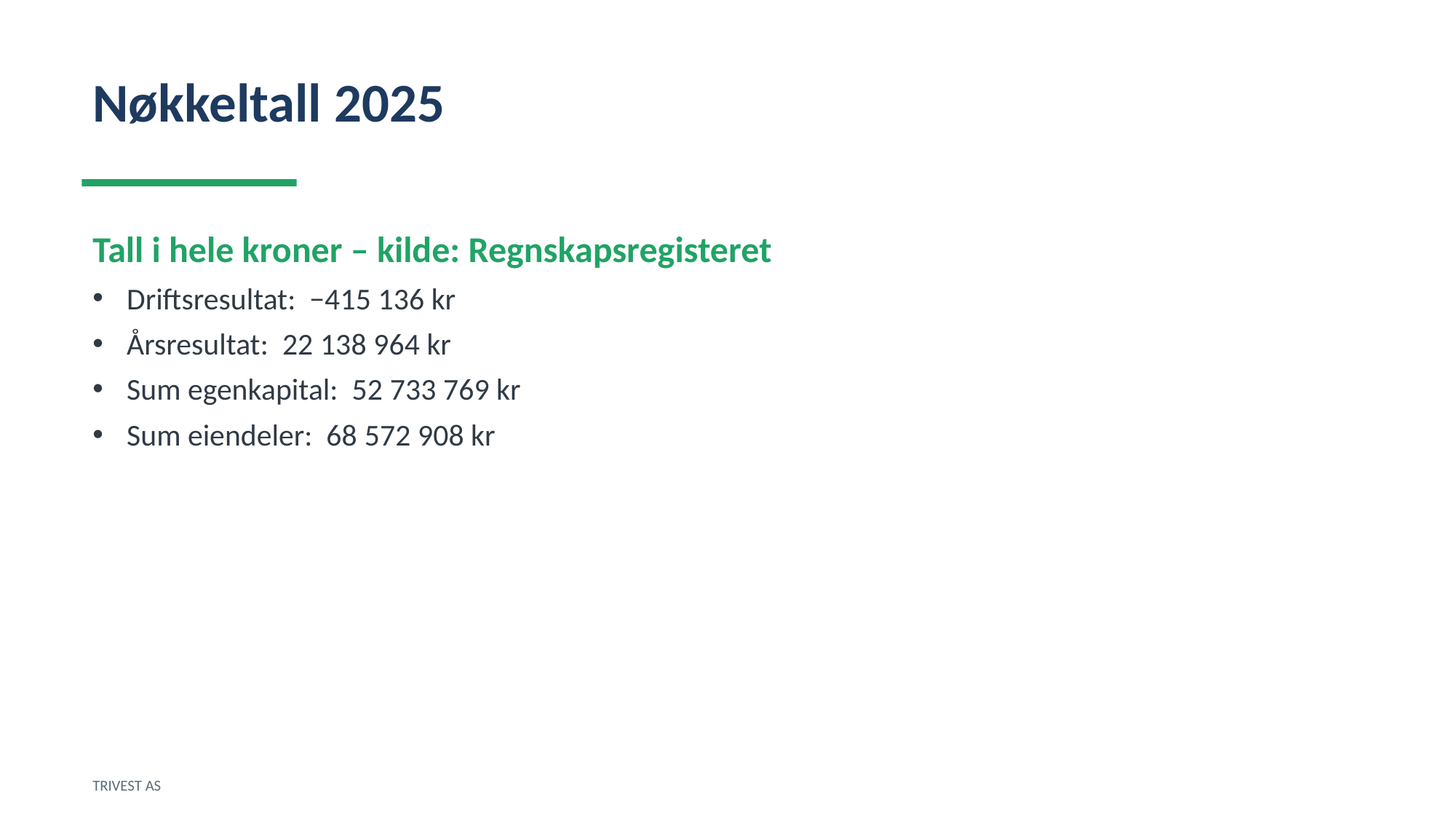

Nøkkeltall 2025

Tall i hele kroner – kilde: Regnskapsregisteret
Driftsresultat:  −415 136 kr
Årsresultat:  22 138 964 kr
Sum egenkapital:  52 733 769 kr
Sum eiendeler:  68 572 908 kr
TRIVEST AS